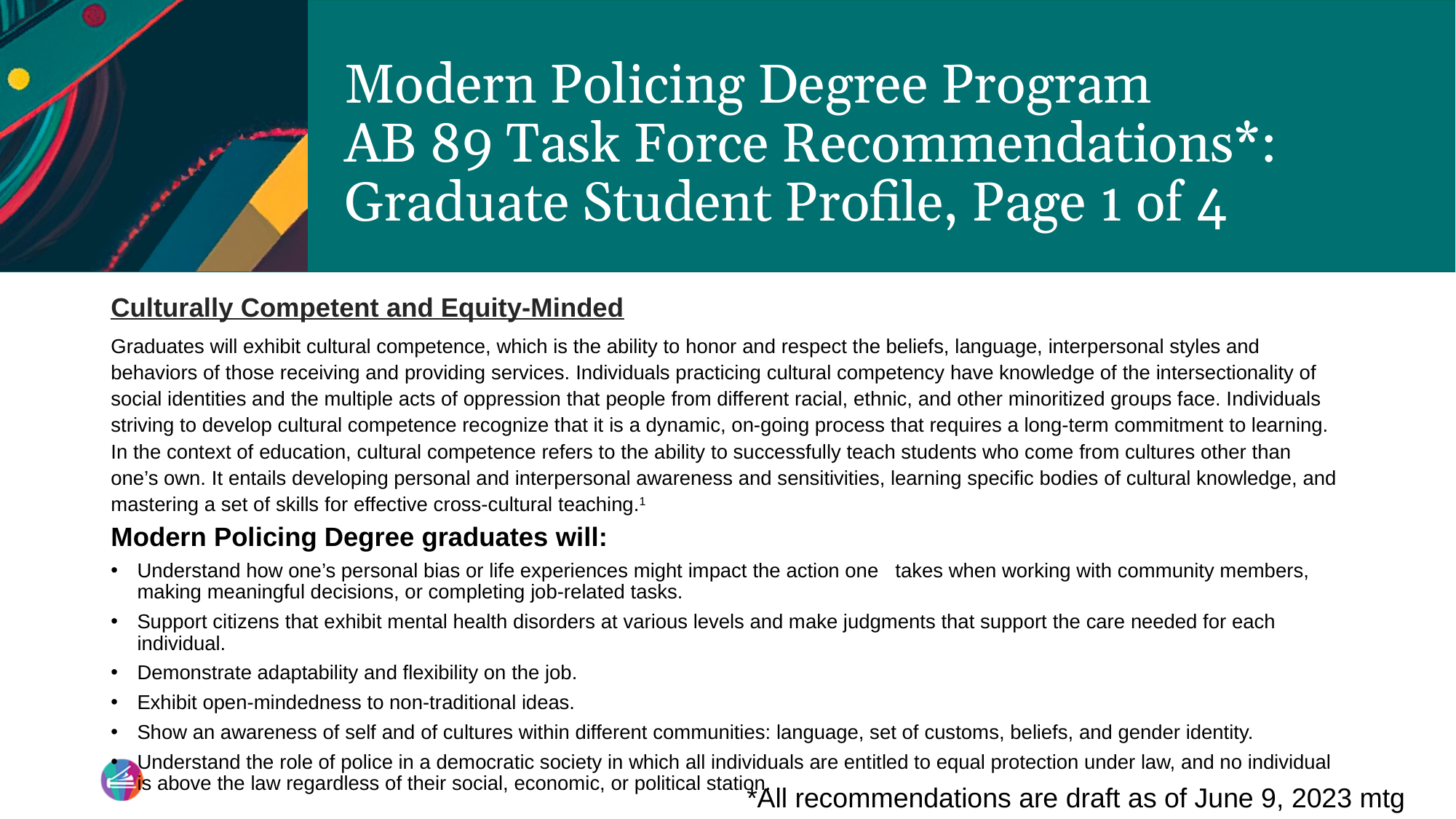

# Modern Policing Degree Program AB 89 Task Force Recommendations*: Graduate Student Profile, Page 1 of 4
Culturally Competent and Equity-Minded
Graduates will exhibit cultural competence, which is the ability to honor and respect the beliefs, language, interpersonal styles and behaviors of those receiving and providing services. Individuals practicing cultural competency have knowledge of the intersectionality of social identities and the multiple acts of oppression that people from different racial, ethnic, and other minoritized groups face. Individuals striving to develop cultural competence recognize that it is a dynamic, on-going process that requires a long-term commitment to learning. In the context of education, cultural competence refers to the ability to successfully teach students who come from cultures other than one’s own. It entails developing personal and interpersonal awareness and sensitivities, learning specific bodies of cultural knowledge, and mastering a set of skills for effective cross-cultural teaching.1
Modern Policing Degree graduates will:
Understand how one’s personal bias or life experiences might impact the action one   takes when working with community members, making meaningful decisions, or completing job-related tasks.
Support citizens that exhibit mental health disorders at various levels and make judgments that support the care needed for each individual.
Demonstrate adaptability and flexibility on the job.
Exhibit open-mindedness to non-traditional ideas.
Show an awareness of self and of cultures within different communities: language, set of customs, beliefs, and gender identity.
Understand the role of police in a democratic society in which all individuals are entitled to equal protection under law, and no individual is above the law regardless of their social, economic, or political station.
*All recommendations are draft as of June 9, 2023 mtg